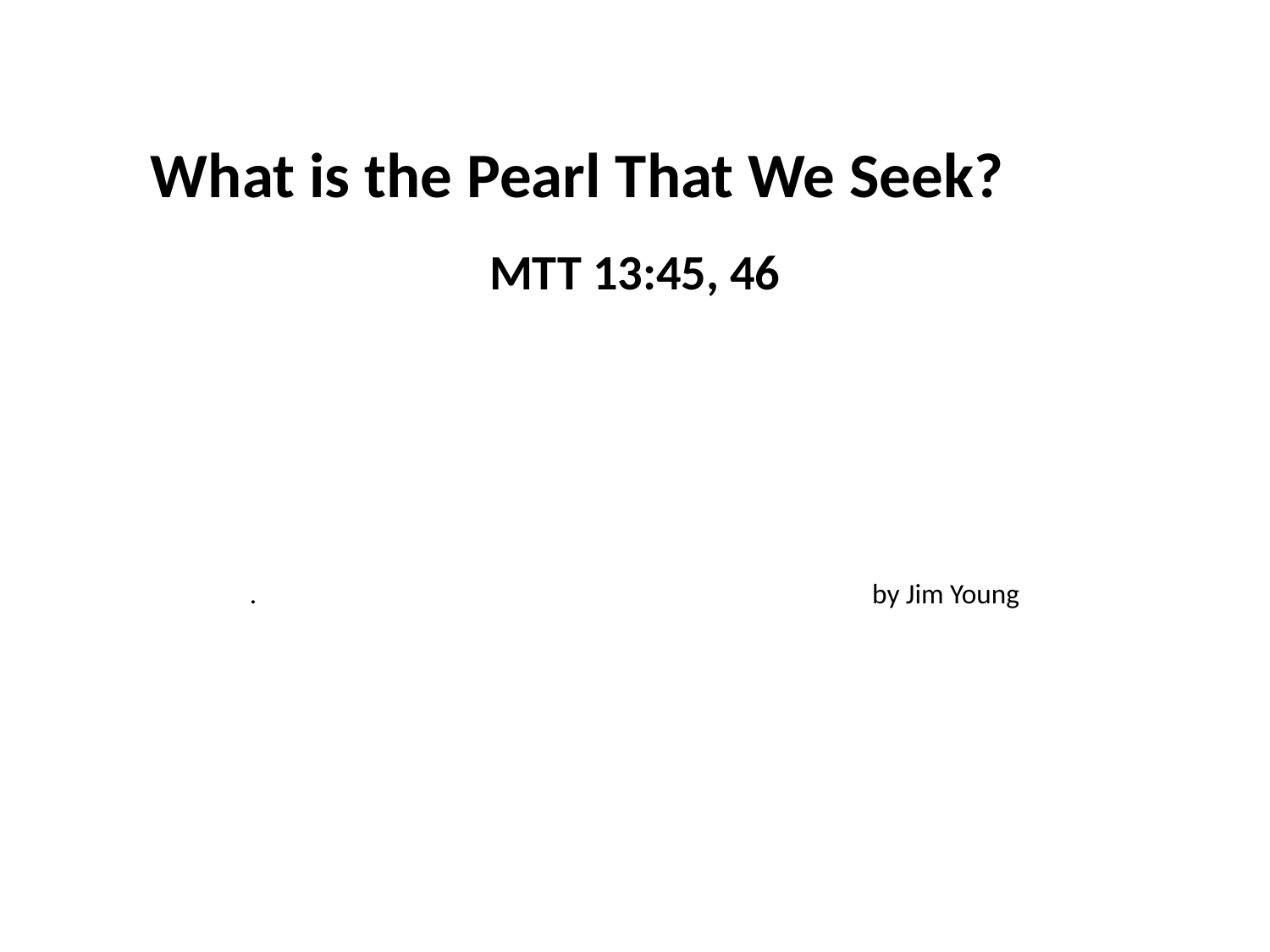

#

What is the Pearl That We Seek?
MTT 13:45, 46

.                                                                                                 by Jim Young